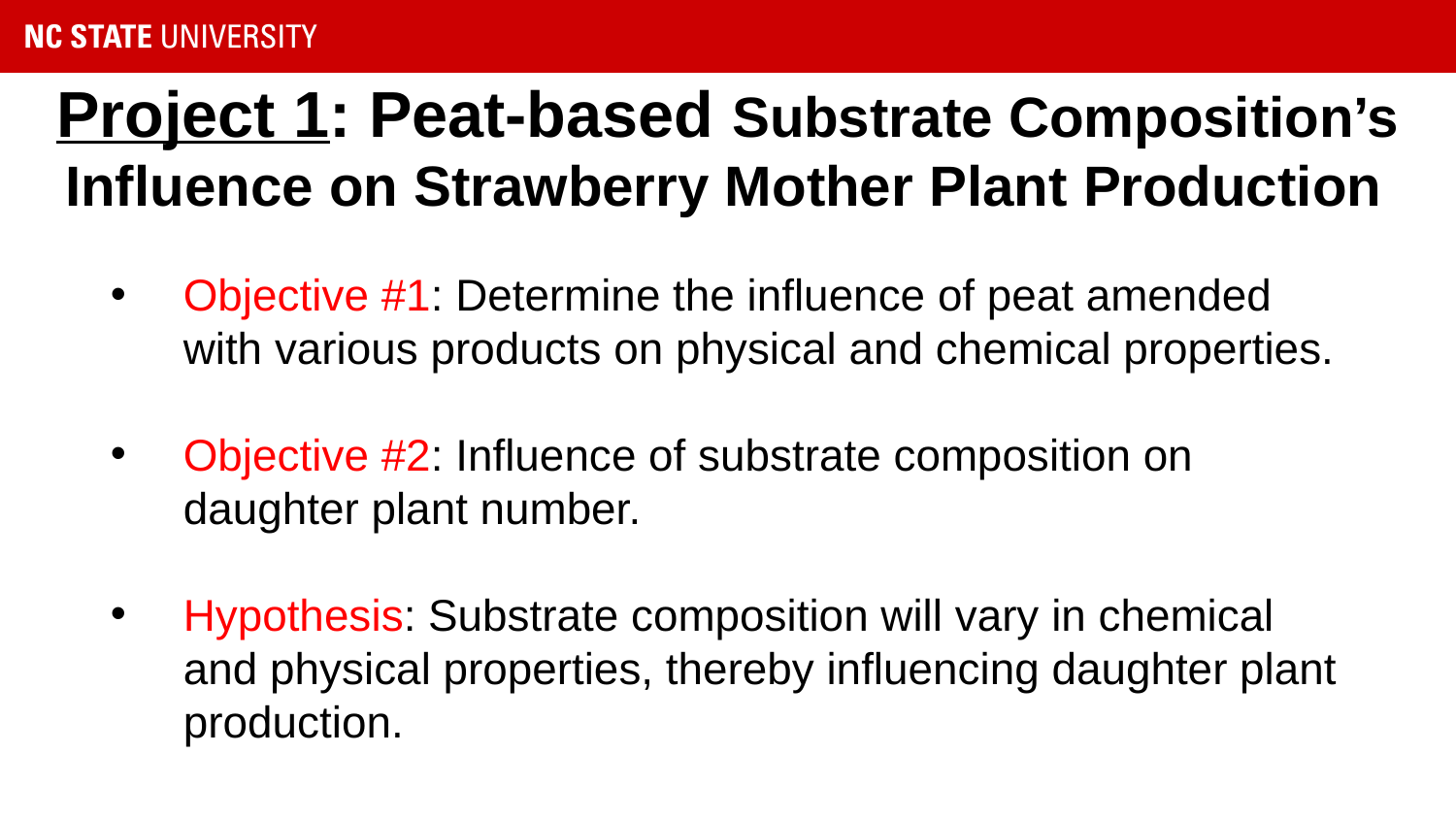

# Project 1: Peat-based Substrate Composition’s Influence on Strawberry Mother Plant Production
Objective #1: Determine the influence of peat amended with various products on physical and chemical properties.

Objective #2: Influence of substrate composition on daughter plant number.

Hypothesis: Substrate composition will vary in chemical and physical properties, thereby influencing daughter plant production.